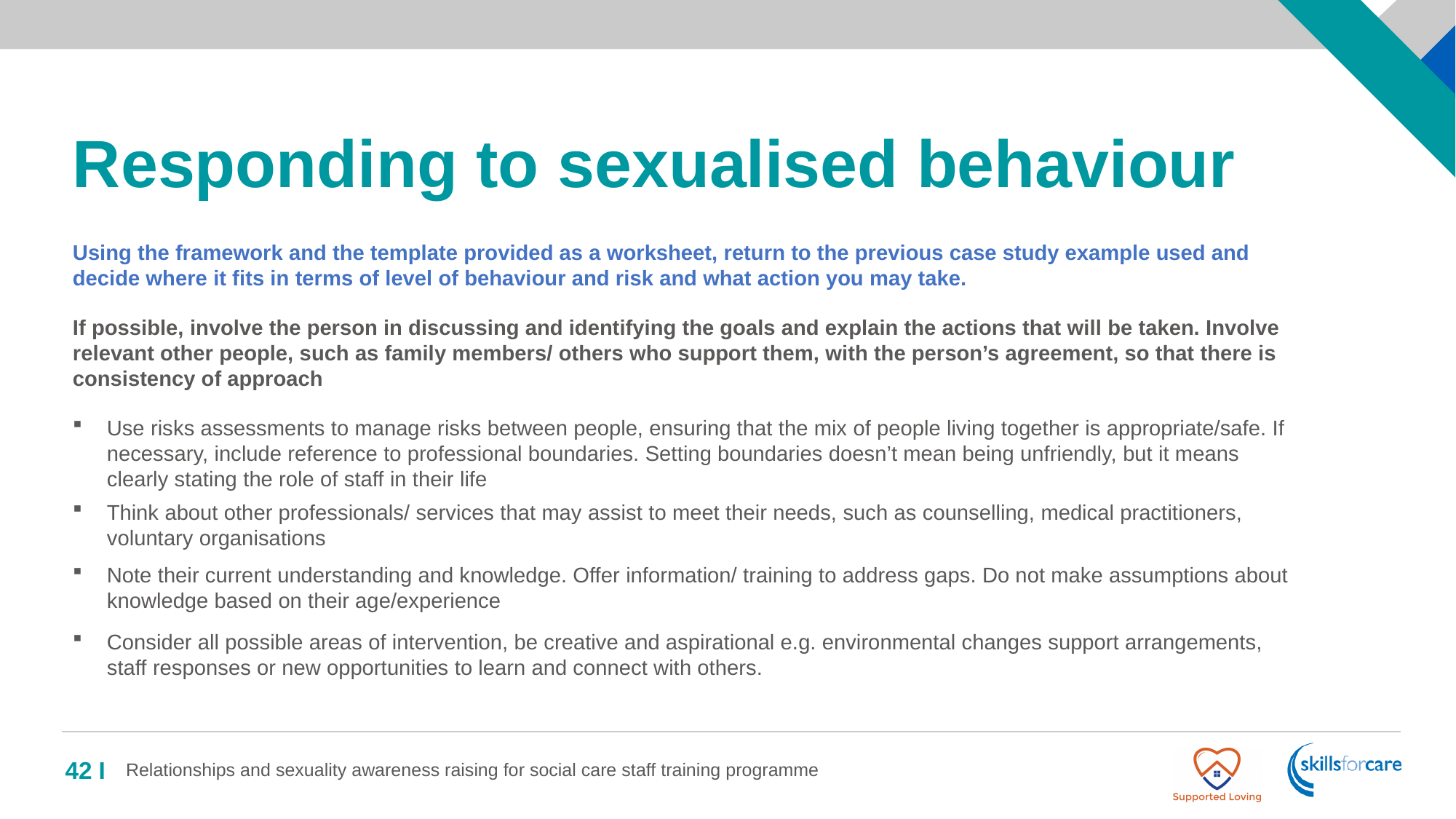

# Responding to sexualised behaviour
Using the framework and the template provided as a worksheet, return to the previous case study example used and decide where it fits in terms of level of behaviour and risk and what action you may take.
If possible, involve the person in discussing and identifying the goals and explain the actions that will be taken. Involve relevant other people, such as family members/ others who support them, with the person’s agreement, so that there is consistency of approach
Use risks assessments to manage risks between people, ensuring that the mix of people living together is appropriate/safe. If necessary, include reference to professional boundaries. Setting boundaries doesn’t mean being unfriendly, but it means clearly stating the role of staff in their life

Think about other professionals/ services that may assist to meet their needs, such as counselling, medical practitioners, voluntary organisations
Note their current understanding and knowledge. Offer information/ training to address gaps. Do not make assumptions about knowledge based on their age/experience
Consider all possible areas of intervention, be creative and aspirational e.g. environmental changes support arrangements, staff responses or new opportunities to learn and connect with others.